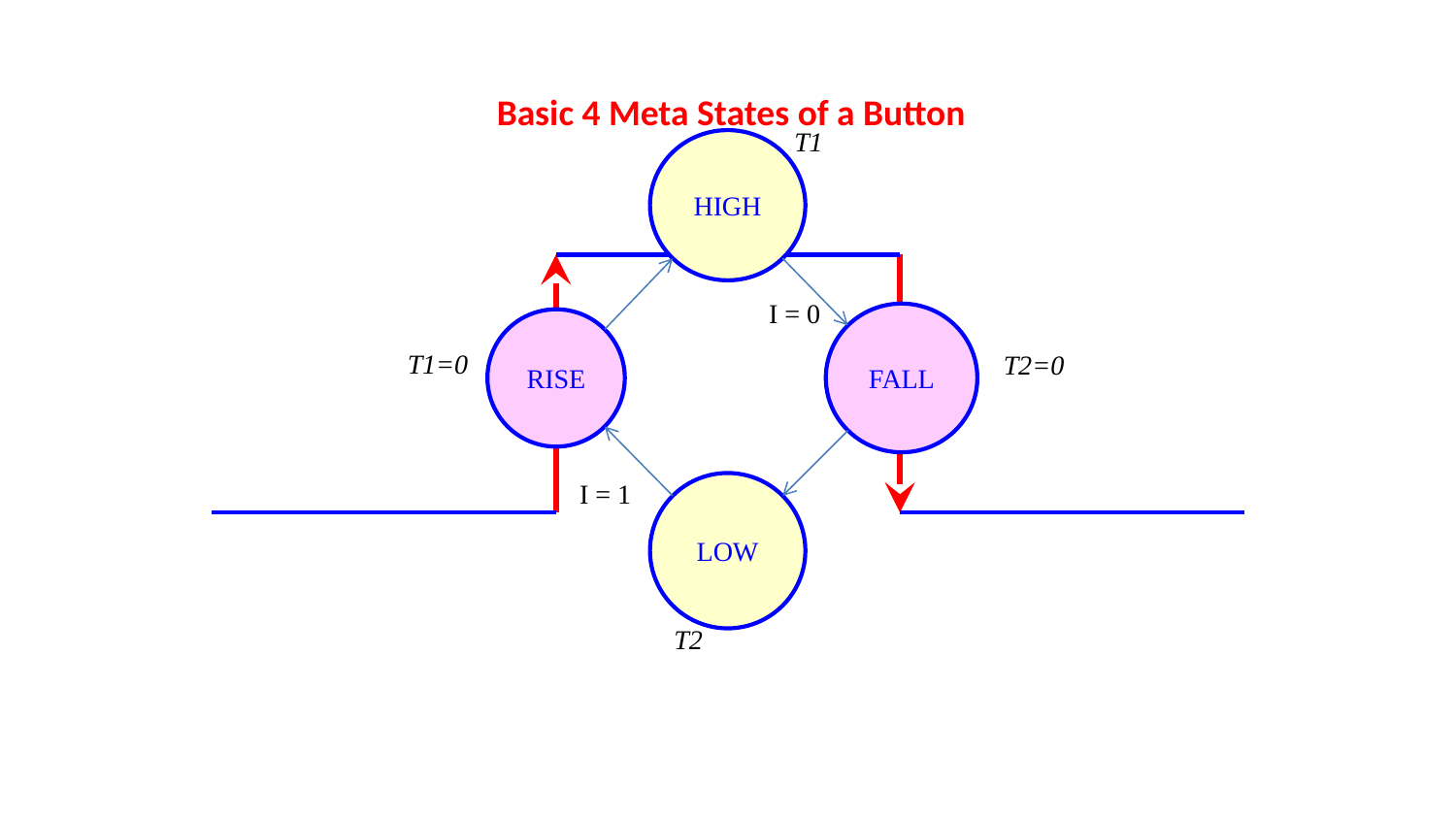

HIGH
FALL
RISE
LOW
Basic 4 Meta States of a Button
T1
I = 0
T1=0
T2=0
I = 1
T2